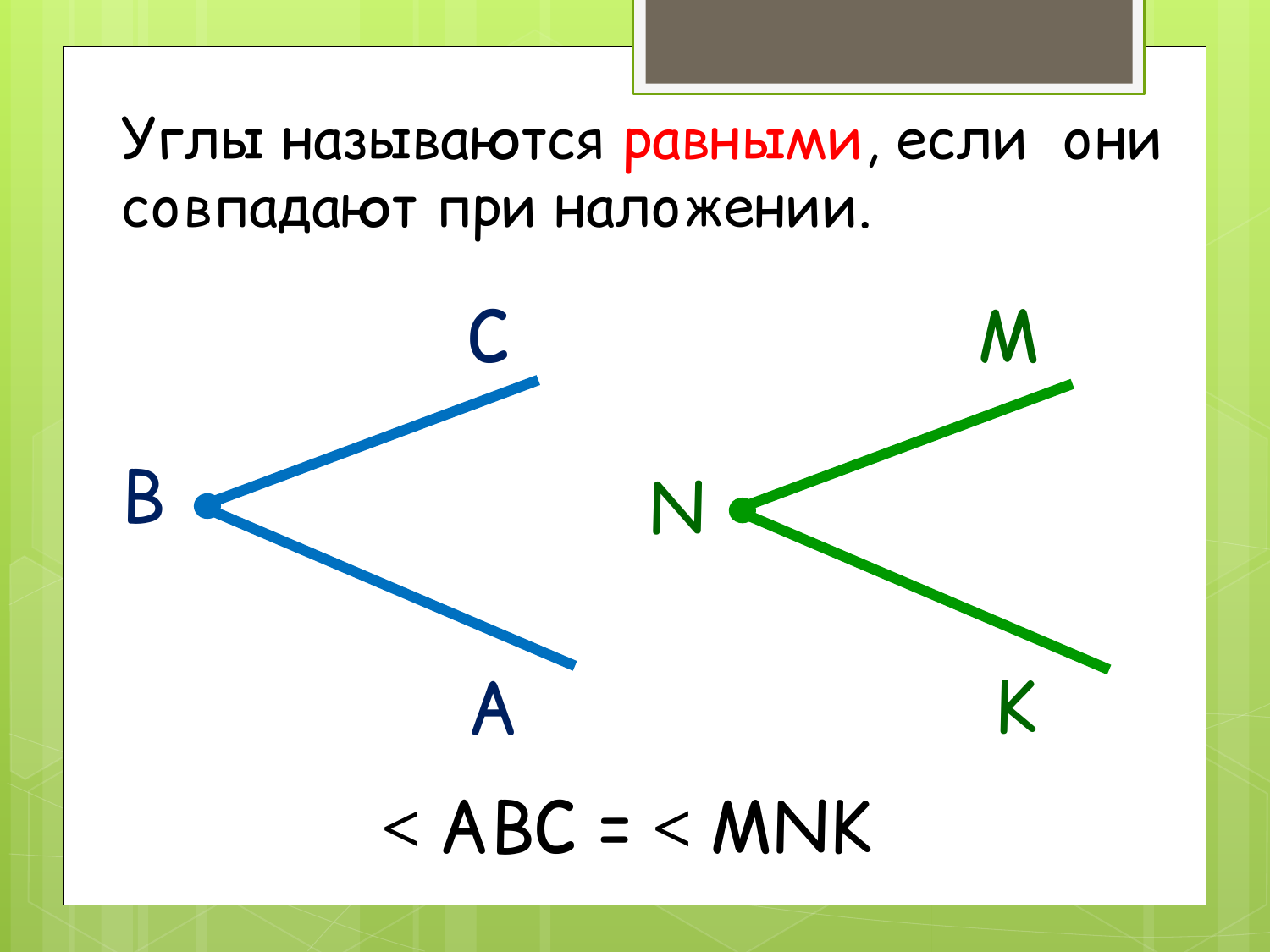

Углы называются равными, если  они совпадают при наложении.
С
M
В
N

K
А
< АВC = < MNK